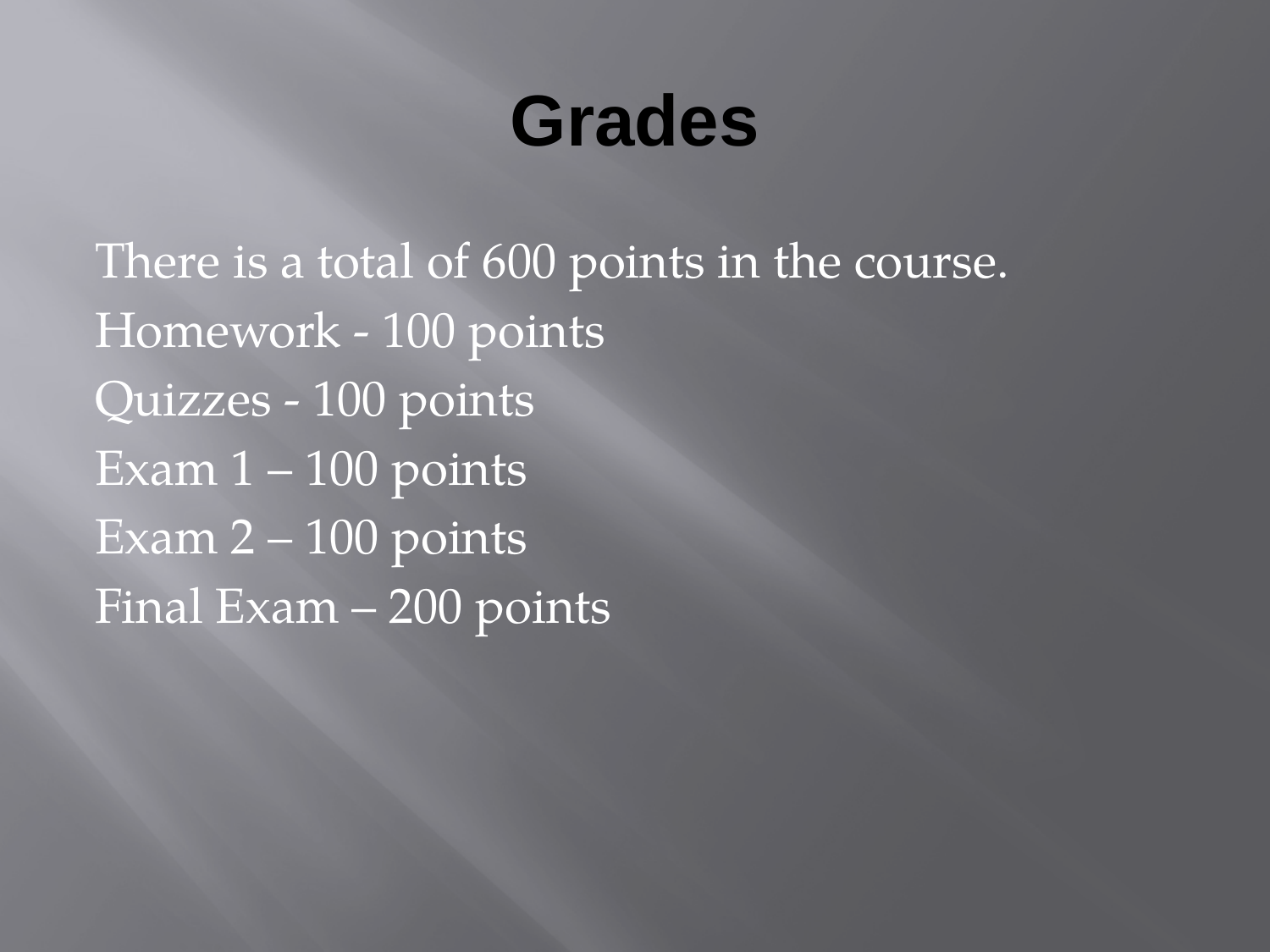

# Grades
There is a total of 600 points in the course.
Homework - 100 points
Quizzes - 100 points
Exam 1 – 100 points
Exam 2 – 100 points
Final Exam – 200 points